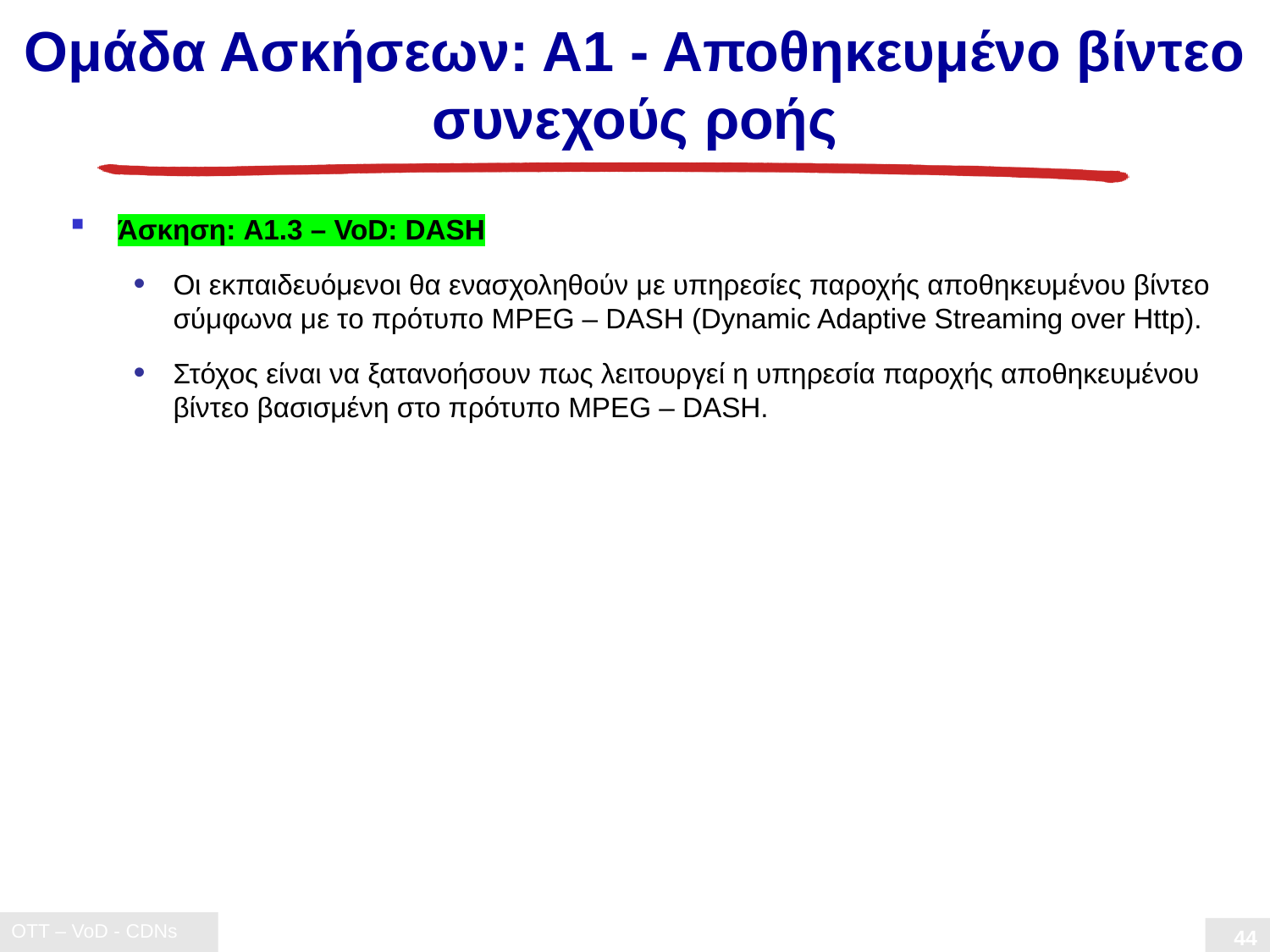

# Ομάδα Ασκήσεων: Α1 - Αποθηκευμένο βίντεο συνεχούς ροής
Άσκηση: A1.3 – VoD: DASH
Οι εκπαιδευόμενοι θα ενασχοληθούν με υπηρεσίες παροχής αποθηκευμένου βίντεο σύμφωνα με τo πρότυπο MPEG – DASH (Dynamic Adaptive Streaming over Http).
Στόχος είναι να ξατανοήσουν πως λειτουργεί η υπηρεσία παροχής αποθηκευμένου βίντεο βασισμένη στο πρότυπο MPEG – DASH.